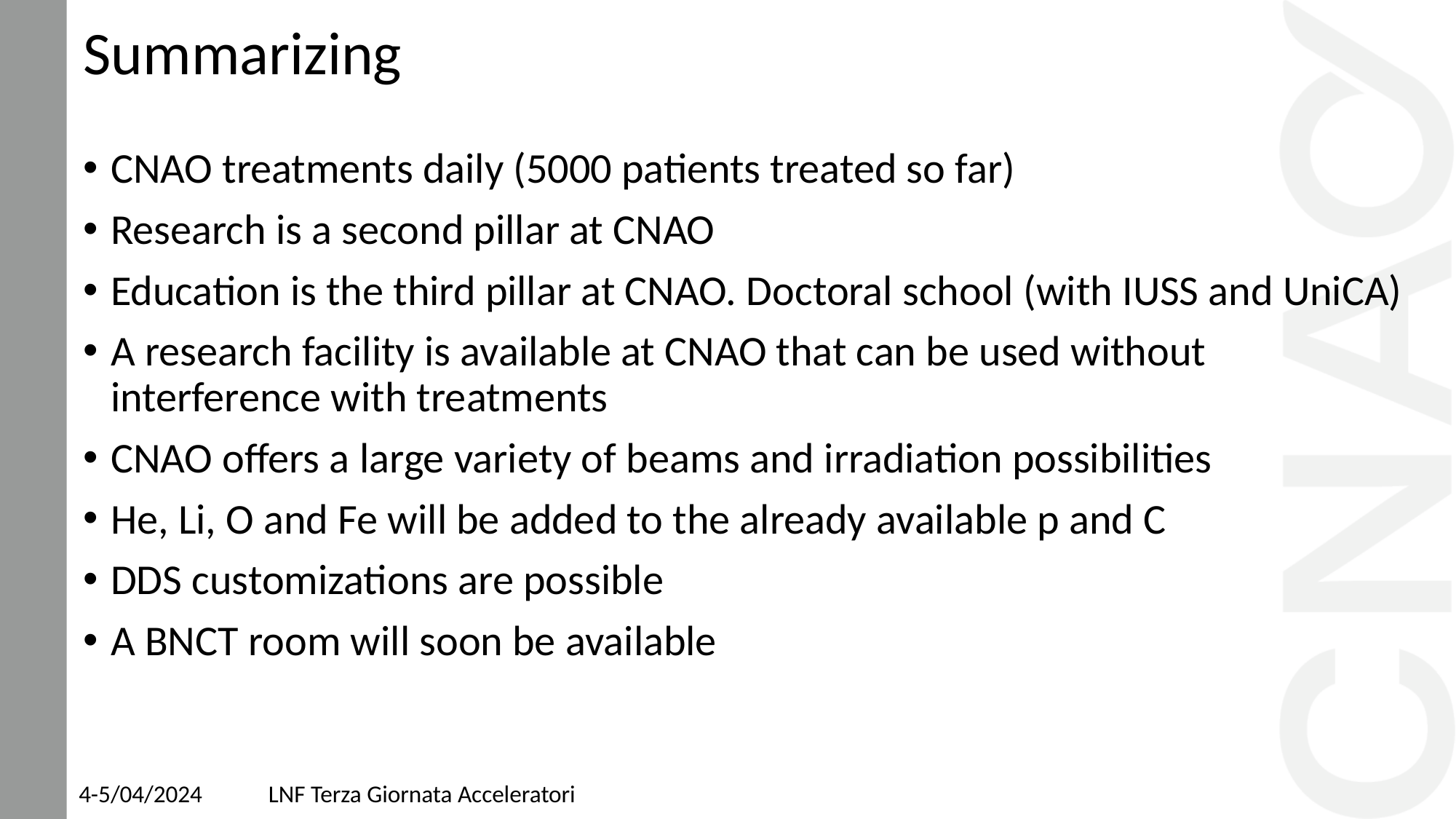

# Summarizing
CNAO treatments daily (5000 patients treated so far)
Research is a second pillar at CNAO
Education is the third pillar at CNAO. Doctoral school (with IUSS and UniCA)
A research facility is available at CNAO that can be used without interference with treatments
CNAO offers a large variety of beams and irradiation possibilities
He, Li, O and Fe will be added to the already available p and C
DDS customizations are possible
A BNCT room will soon be available